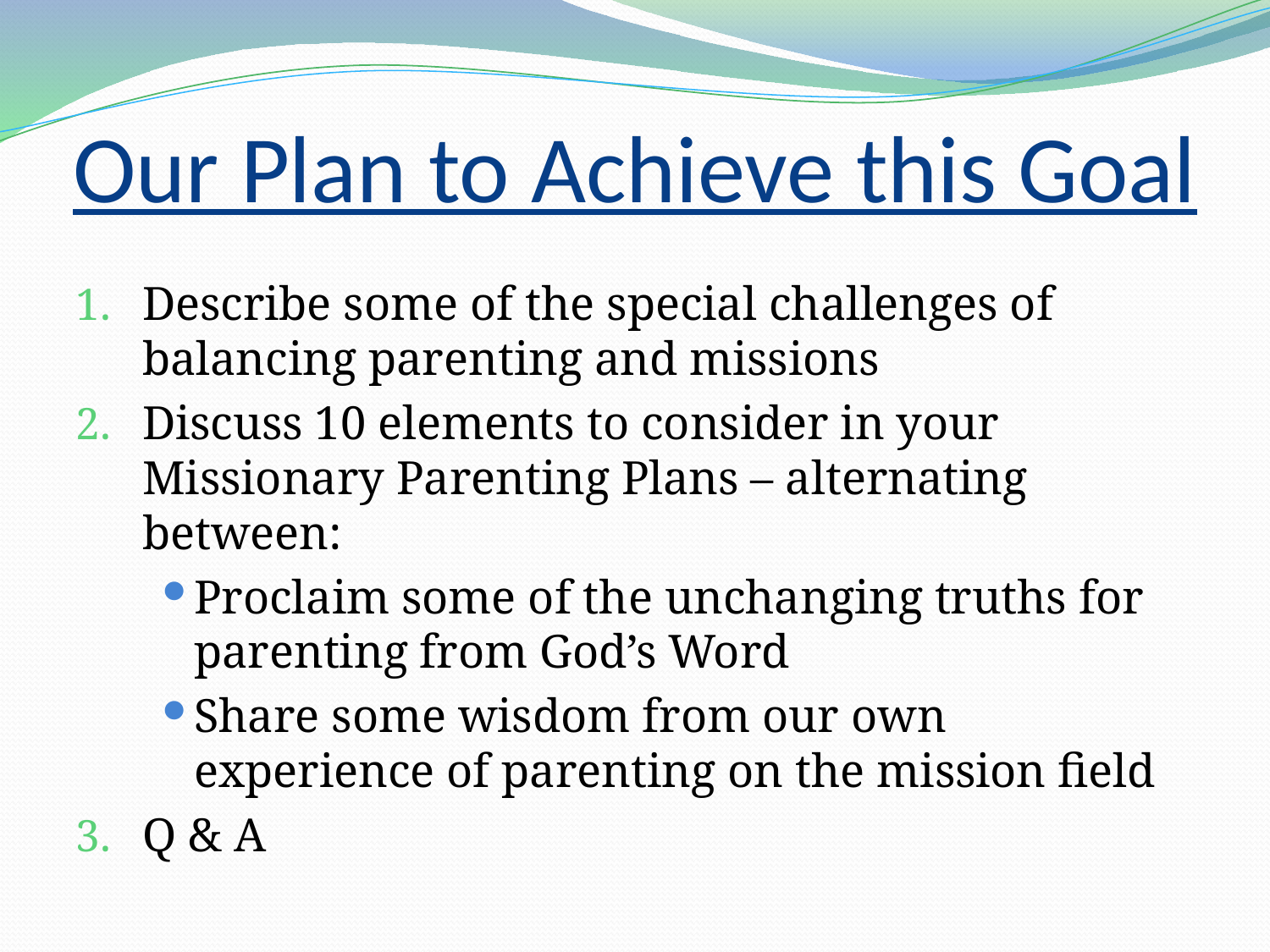

# Our Plan to Achieve this Goal
Describe some of the special challenges of balancing parenting and missions
Discuss 10 elements to consider in your Missionary Parenting Plans – alternating between:
Proclaim some of the unchanging truths for parenting from God’s Word
Share some wisdom from our own experience of parenting on the mission field
Q & A